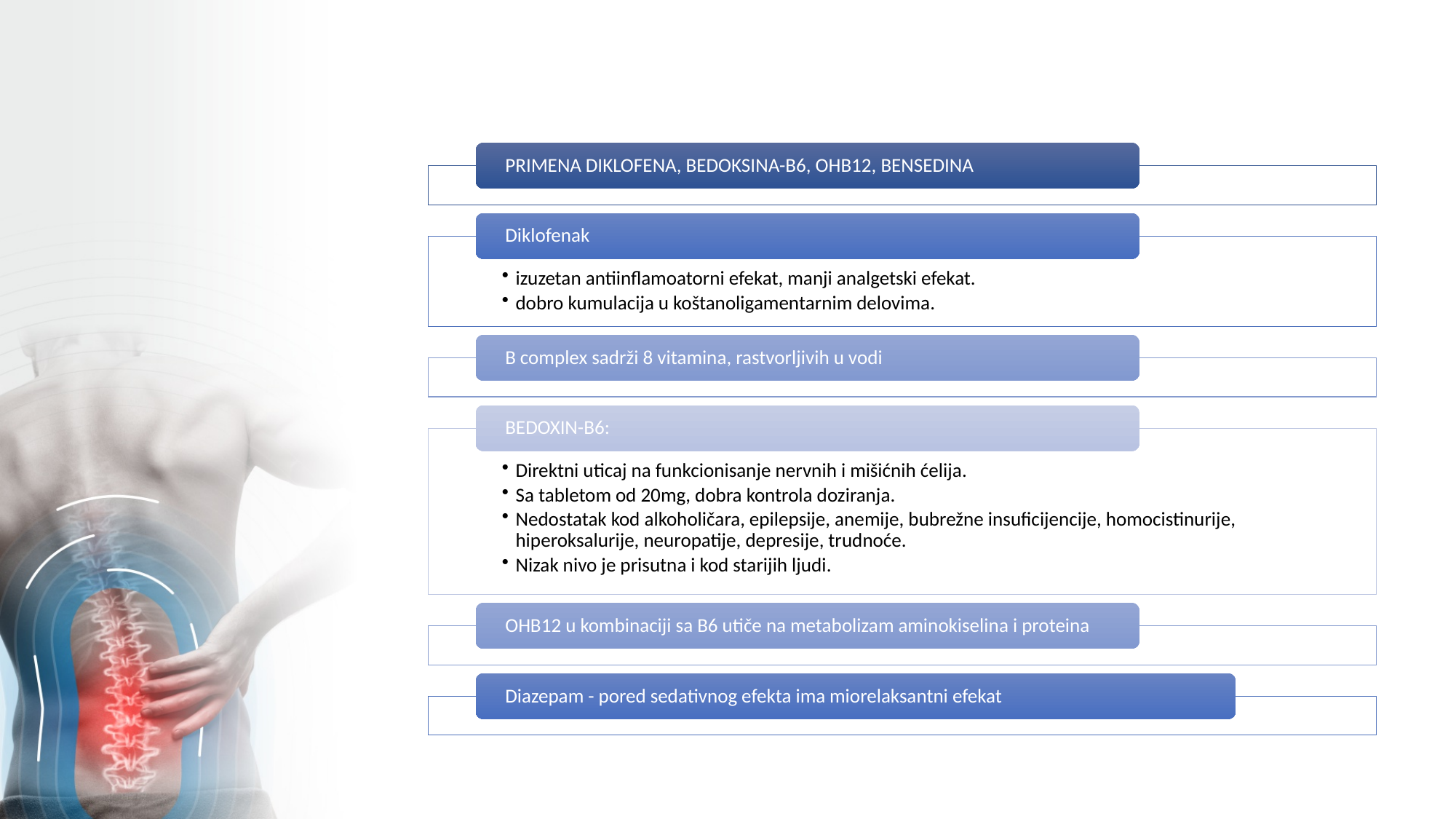

PRIMENA DIKLOFENA, BEDOKSINA-B6, OHB12, BENSEDINA
izuzetan antiinflamoatorni efekat, manji analgetski efekat.
dobro kumulacija u koštanoligamentarnim delovima.
Diklofenak
B complex sadrži 8 vitamina, rastvorljivih u vodi
Direktni uticaj na funkcionisanje nervnih i mišićnih ćelija.
Sa tabletom od 20mg, dobra kontrola doziranja.
Nedostatak kod alkoholičara, epilepsije, anemije, bubrežne insuficijencije, homocistinurije, hiperoksalurije, neuropatije, depresije, trudnoće.
Nizak nivo je prisutna i kod starijih ljudi.
BEDOXIN-B6:
OHB12 u kombinaciji sa B6 utiče na metabolizam aminokiselina i proteina
Diazepam - pored sedativnog efekta ima miorelaksantni efekat